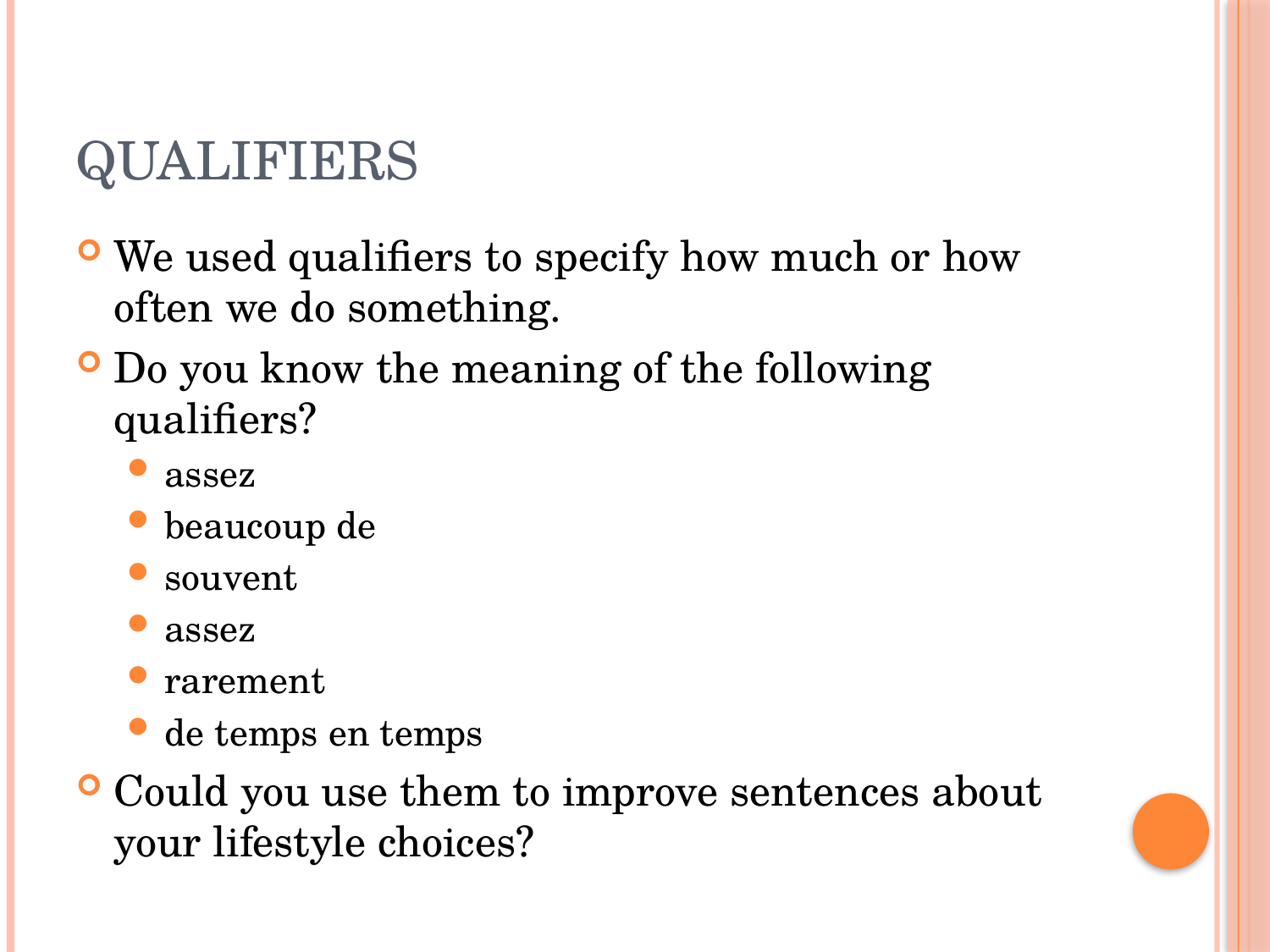

# Qualifiers
We used qualifiers to specify how much or how often we do something.
Do you know the meaning of the following qualifiers?
assez
beaucoup de
souvent
assez
rarement
de temps en temps
Could you use them to improve sentences about your lifestyle choices?